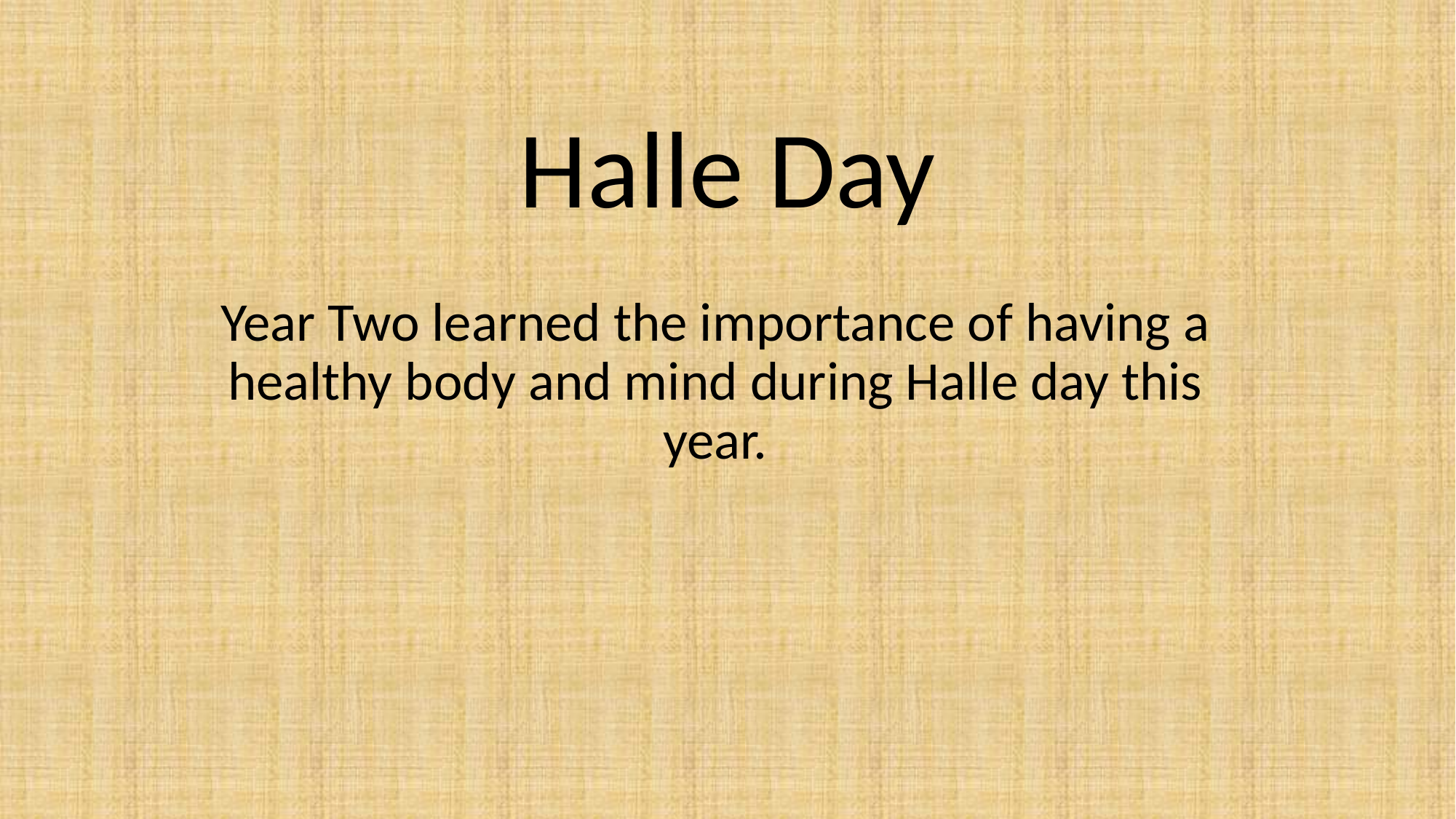

# Halle Day
Year Two learned the importance of having a healthy body and mind during Halle day this year.